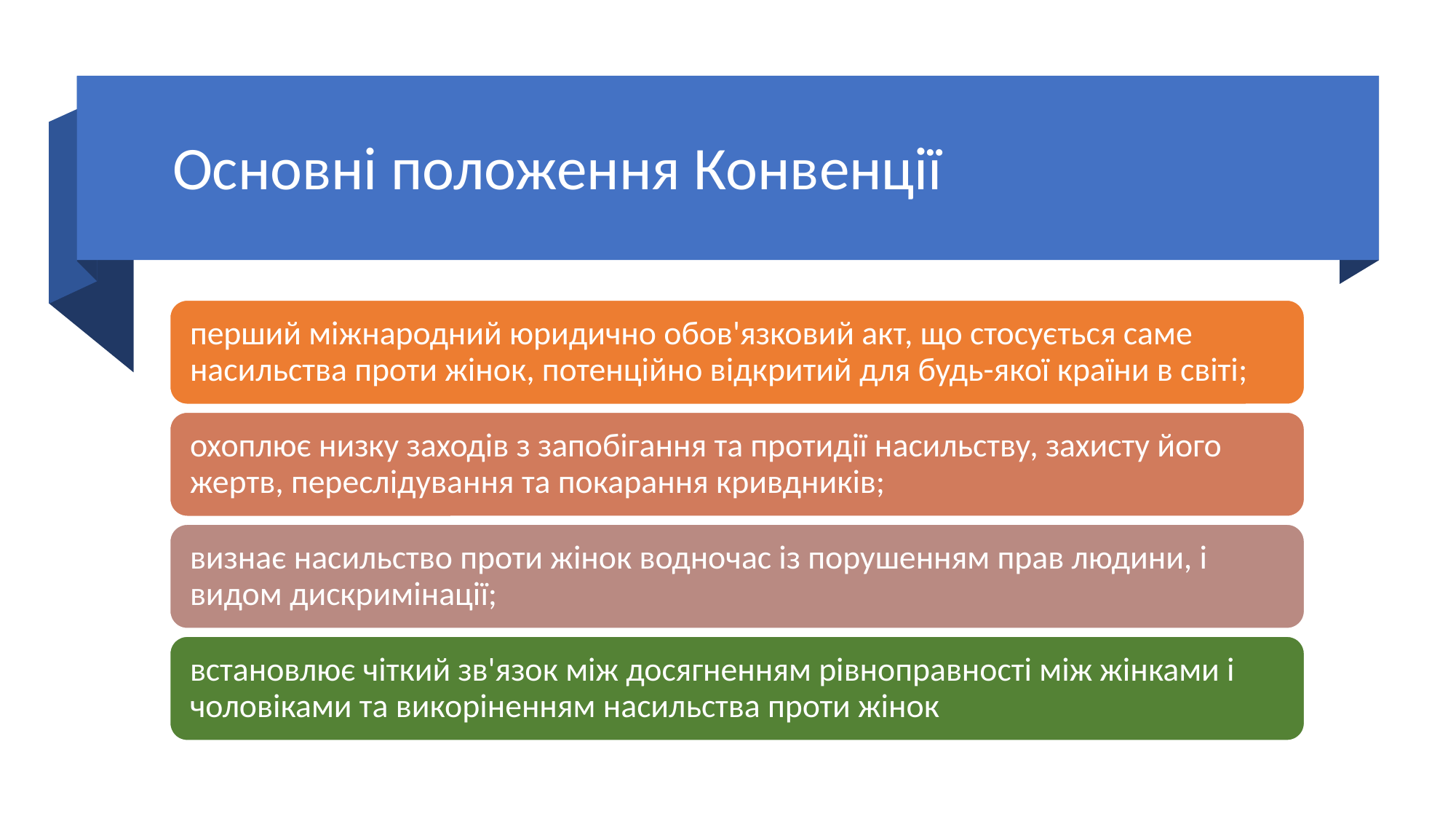

# Основні положення Конвенції
перший міжнародний юридично обов'язковий акт, що стосується саме насильства проти жінок, потенційно відкритий для будь-якої країни в світі;
охоплює низку заходів з запобігання та протидії насильству, захисту його жертв, переслідування та покарання кривдників;
визнає насильство проти жінок водночас із порушенням прав людини, і видом дискримінації;
встановлює чіткий зв'язок між досягненням рівноправності між жінками і чоловіками та викоріненням насильства проти жінок